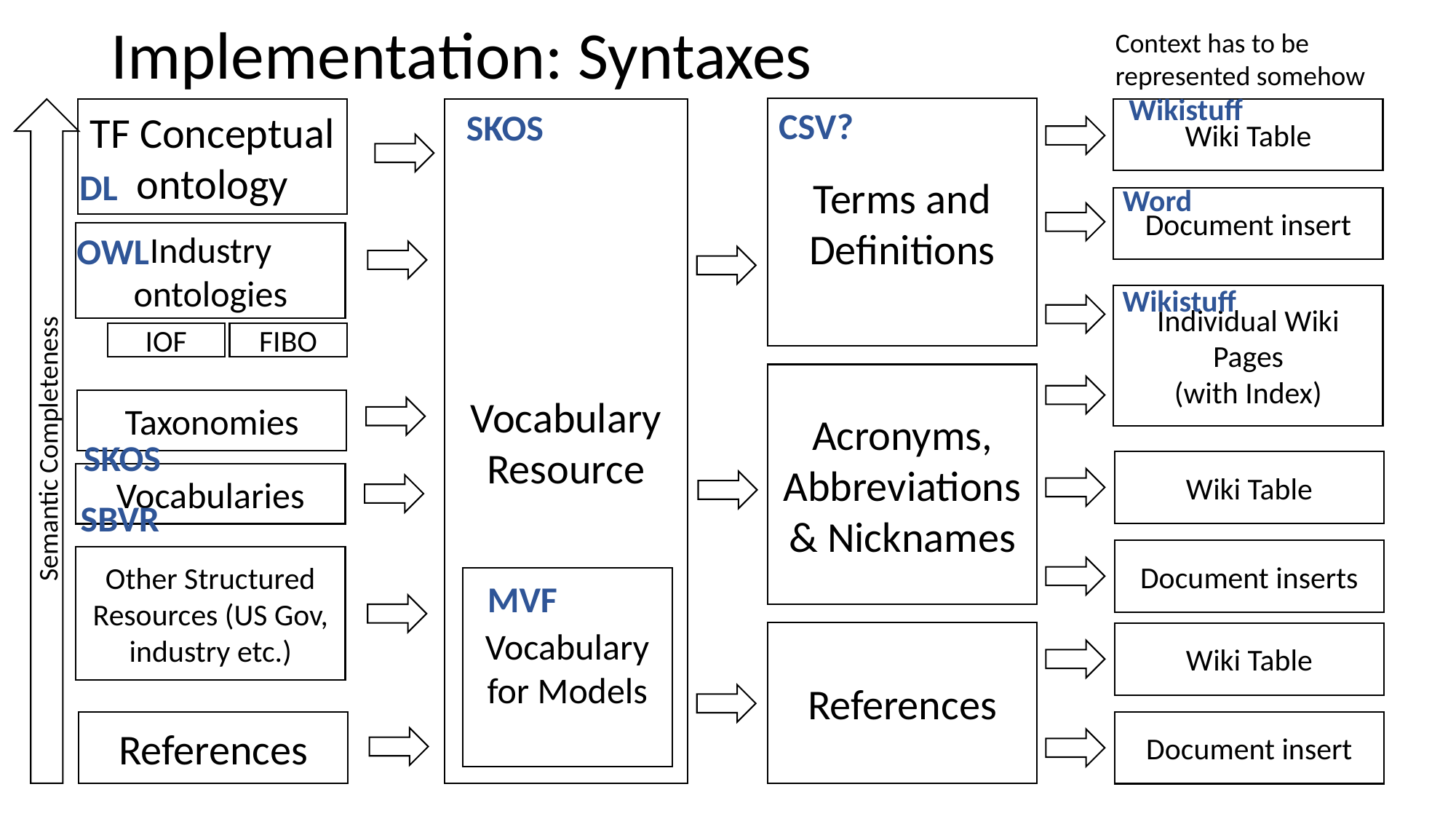

# Implementation: Syntaxes
Context has to be represented somehow
Wikistuff
CSV?
Terms and Definitions
Wiki Table
TF Conceptual ontology
Vocabulary Resource
SKOS

DL
Word
Document insert

OWL
Industry ontologies

Wikistuff
Individual Wiki Pages
(with Index)

IOF
FIBO
Acronyms,
Abbreviations
& Nicknames

Taxonomies

Semantic Completeness
SKOS
Wiki Table
Vocabularies

SBVR
Document inserts
Other Structured Resources (US Gov, industry etc.)

Vocabulary for Models
MVF

References
Wiki Table

Document insert
References